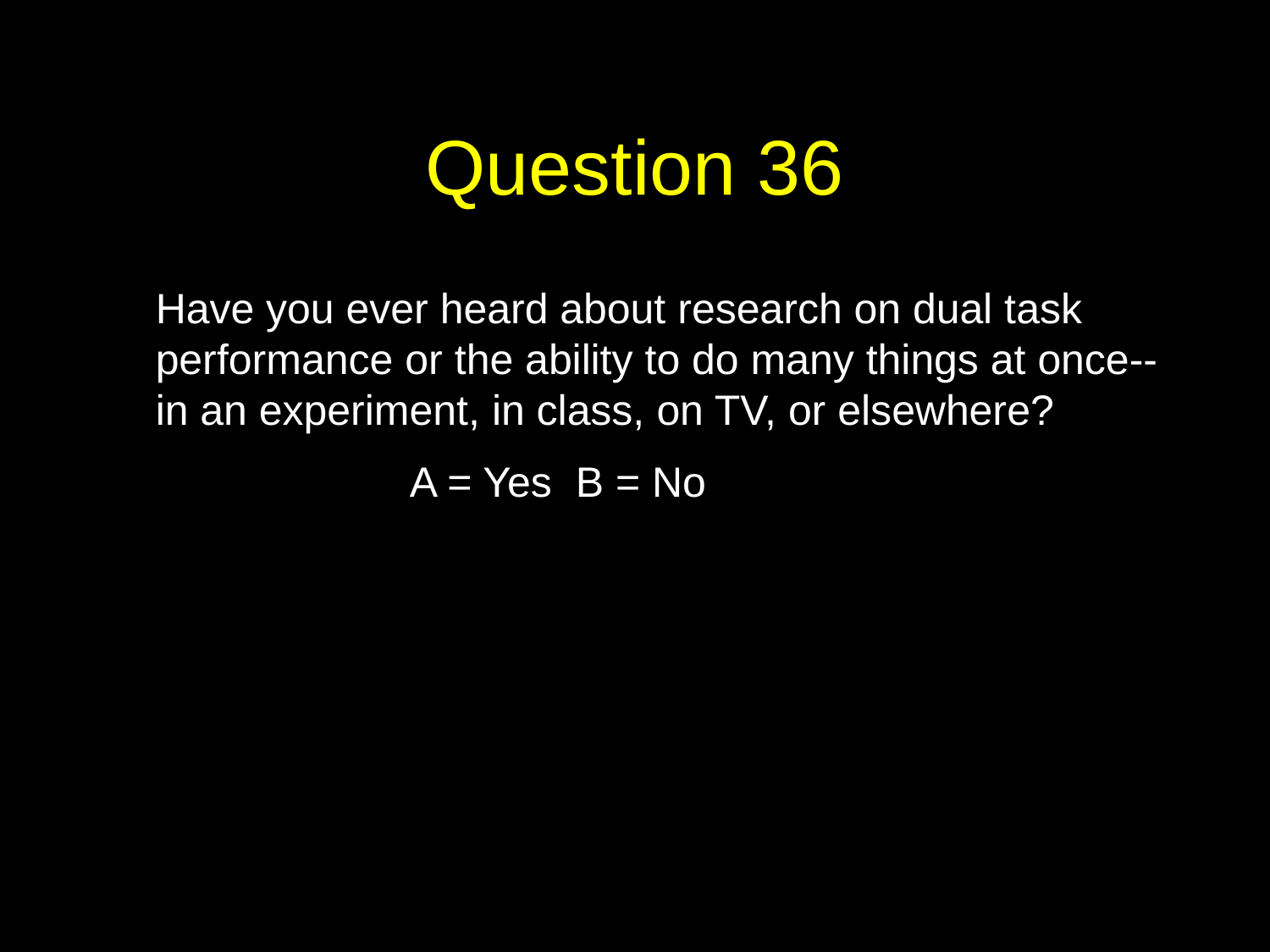

# Question 36
	Have you ever heard about research on dual task performance or the ability to do many things at once-- in an experiment, in class, on TV, or elsewhere?
			A = Yes  B = No